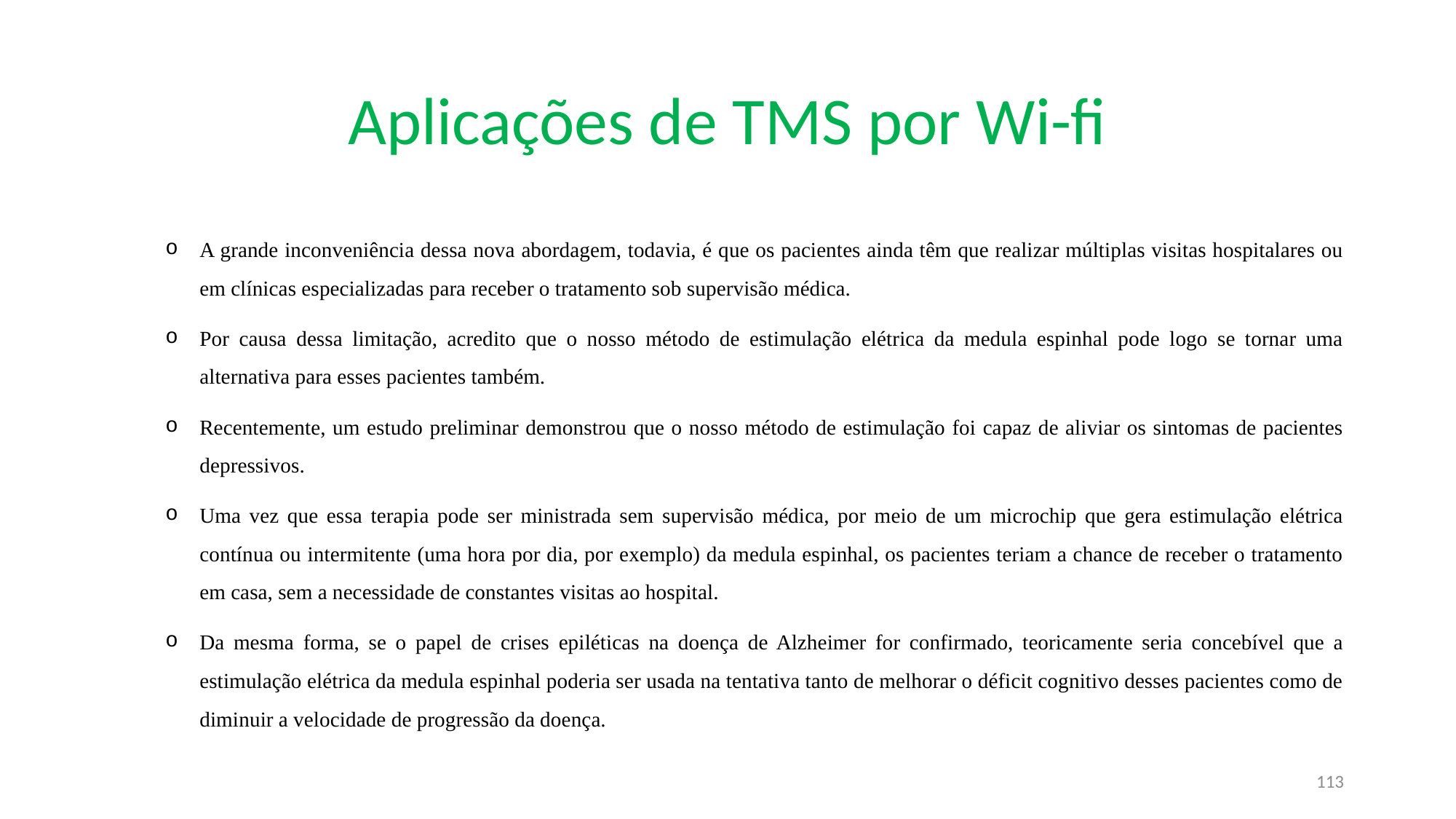

# Aplicações de TMS por Wi-fi
A grande inconveniência dessa nova abordagem, todavia, é que os pacientes ainda têm que realizar múltiplas visitas hospitalares ou em clínicas especializadas para receber o tratamento sob supervisão médica.
Por causa dessa limitação, acredito que o nosso método de estimulação elétrica da medula espinhal pode logo se tornar uma alternativa para esses pacientes também.
Recentemente, um estudo preliminar demonstrou que o nosso método de estimulação foi capaz de aliviar os sintomas de pacientes depressivos.
Uma vez que essa terapia pode ser ministrada sem supervisão médica, por meio de um microchip que gera estimulação elétrica contínua ou intermitente (uma hora por dia, por exemplo) da medula espinhal, os pacientes teriam a chance de receber o tratamento em casa, sem a necessidade de constantes visitas ao hospital.
Da mesma forma, se o papel de crises epiléticas na doença de Alzheimer for confirmado, teoricamente seria concebível que a estimulação elétrica da medula espinhal poderia ser usada na tentativa tanto de melhorar o déficit cognitivo desses pacientes como de diminuir a velocidade de progressão da doença.

113